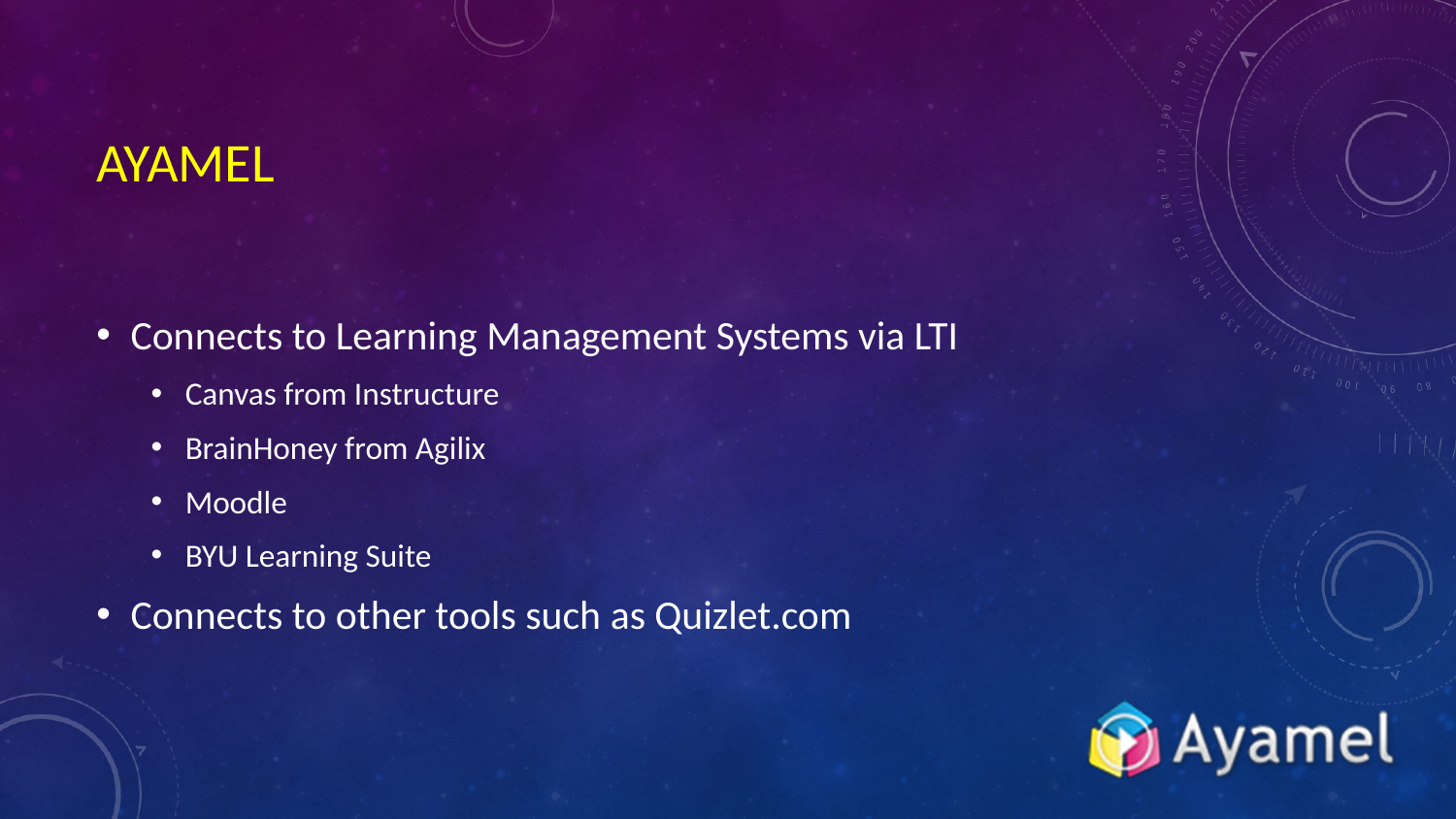

# Ayamel
Connects to Learning Management Systems via LTI
Canvas from Instructure
BrainHoney from Agilix
Moodle
BYU Learning Suite
Connects to other tools such as Quizlet.com